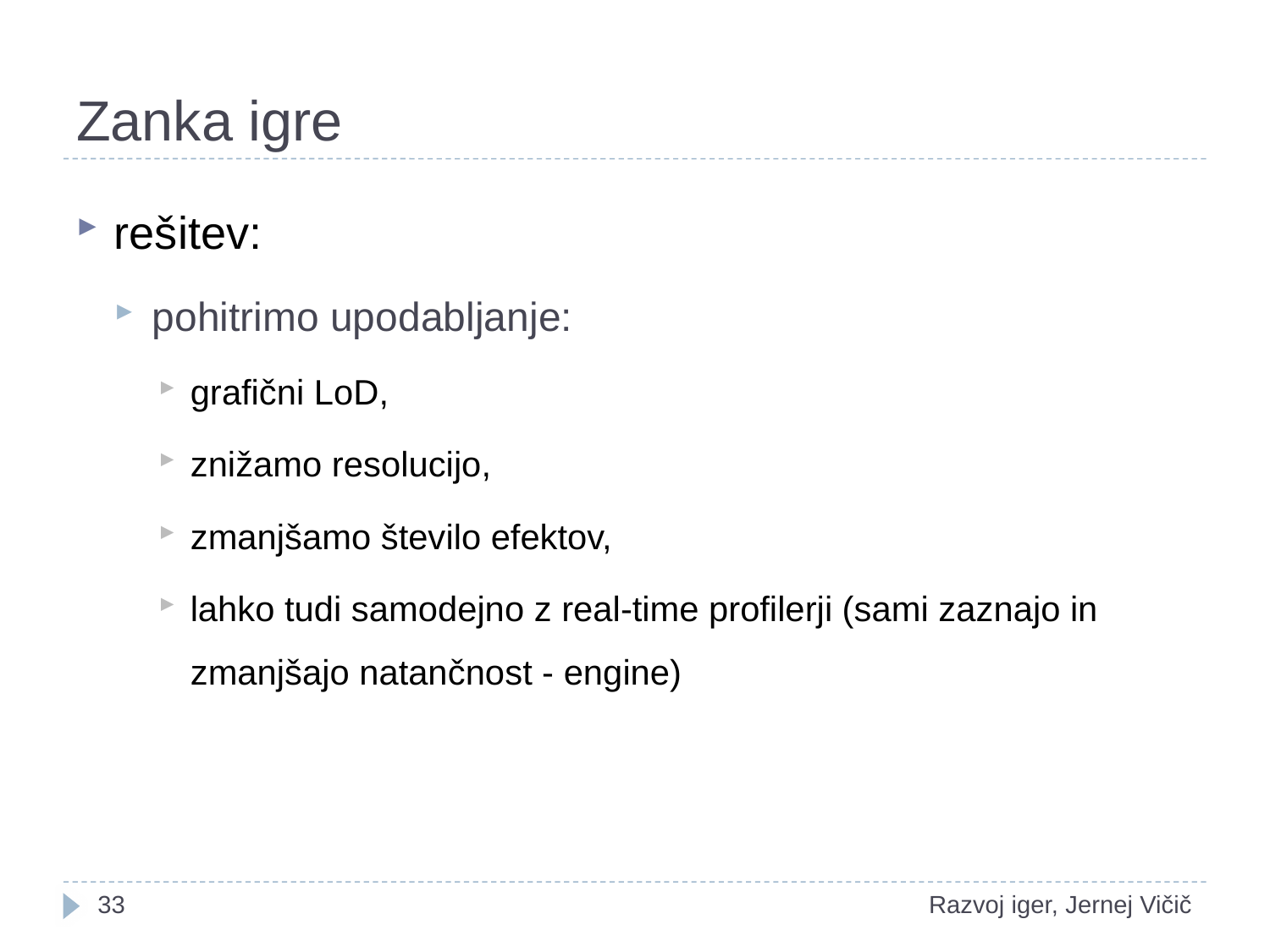

# Zanka igre
rešitev:
pohitrimo upodabljanje:
grafični LoD,
znižamo resolucijo,
zmanjšamo število efektov,
lahko tudi samodejno z real-time profilerji (sami zaznajo in zmanjšajo natančnost - engine)
33
Razvoj iger, Jernej Vičič